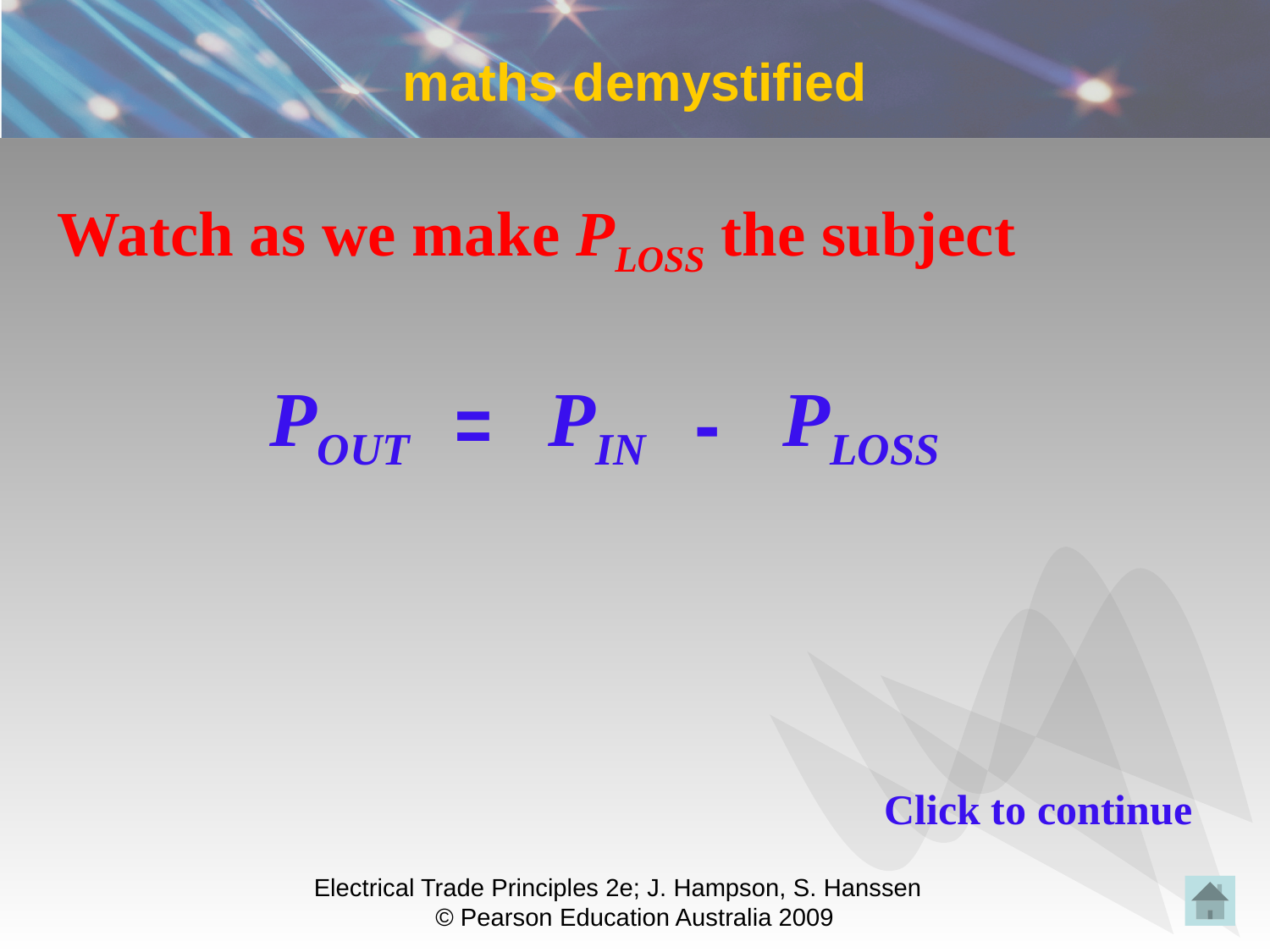

# maths demystified
Watch as we make PLOSS the subject
POUT
=
PIN
-
PLOSS
Click to continue